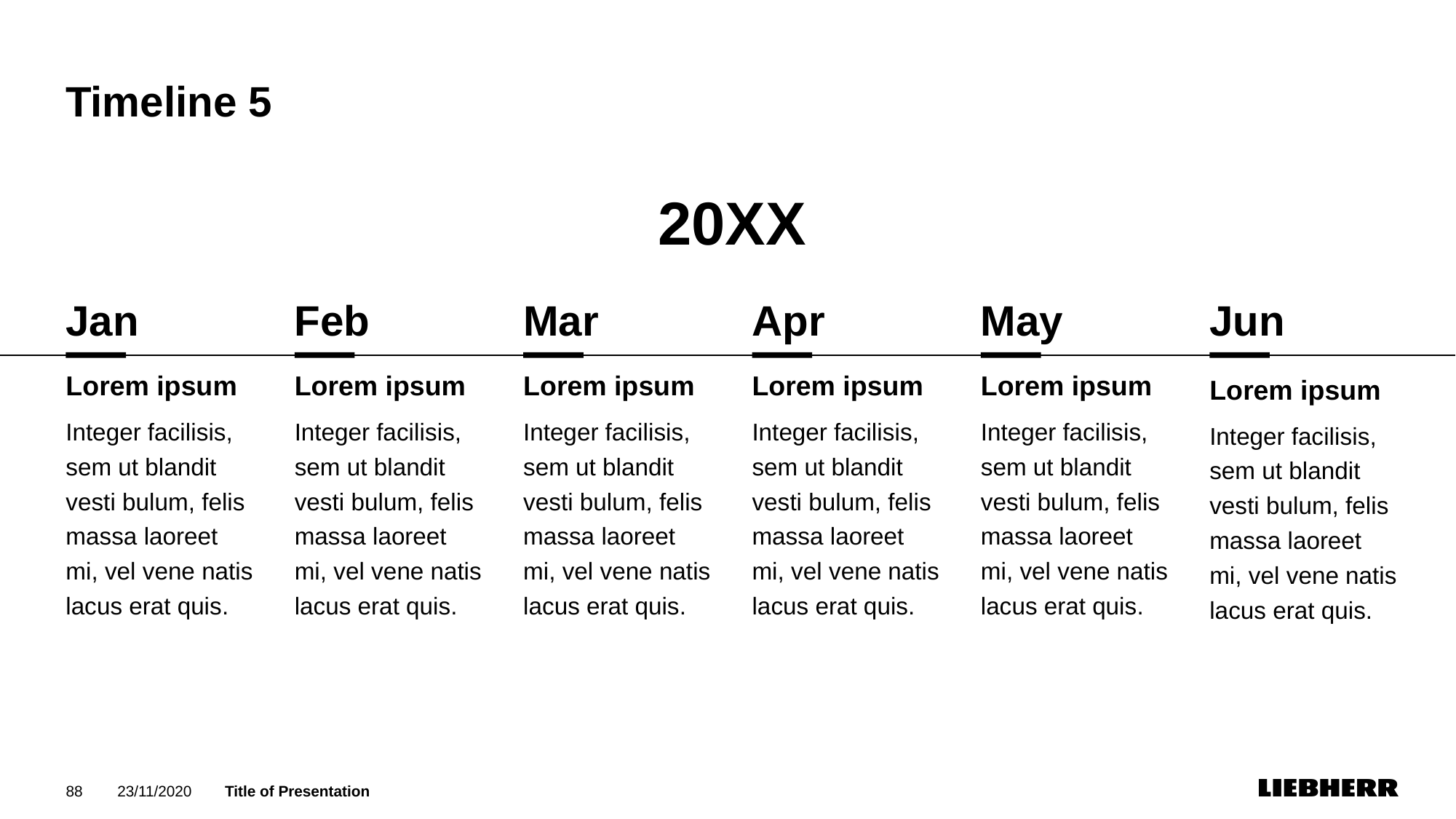

# Timeline 5
20XX
Jan
Feb
Mar
Apr
May
Jun
Lorem ipsum
Integer facilisis, sem ut blandit vesti bulum, felis massa laoreet mi, vel vene natis lacus erat quis.
Lorem ipsum
Integer facilisis, sem ut blandit vesti bulum, felis massa laoreet mi, vel vene natis lacus erat quis.
Lorem ipsum
Integer facilisis, sem ut blandit vesti bulum, felis massa laoreet mi, vel vene natis lacus erat quis.
Lorem ipsum
Integer facilisis, sem ut blandit vesti bulum, felis massa laoreet mi, vel vene natis lacus erat quis.
Lorem ipsum
Integer facilisis, sem ut blandit vesti bulum, felis massa laoreet mi, vel vene natis lacus erat quis.
Lorem ipsum
Integer facilisis, sem ut blandit vesti bulum, felis massa laoreet mi, vel vene natis lacus erat quis.
88
23/11/2020
Title of Presentation